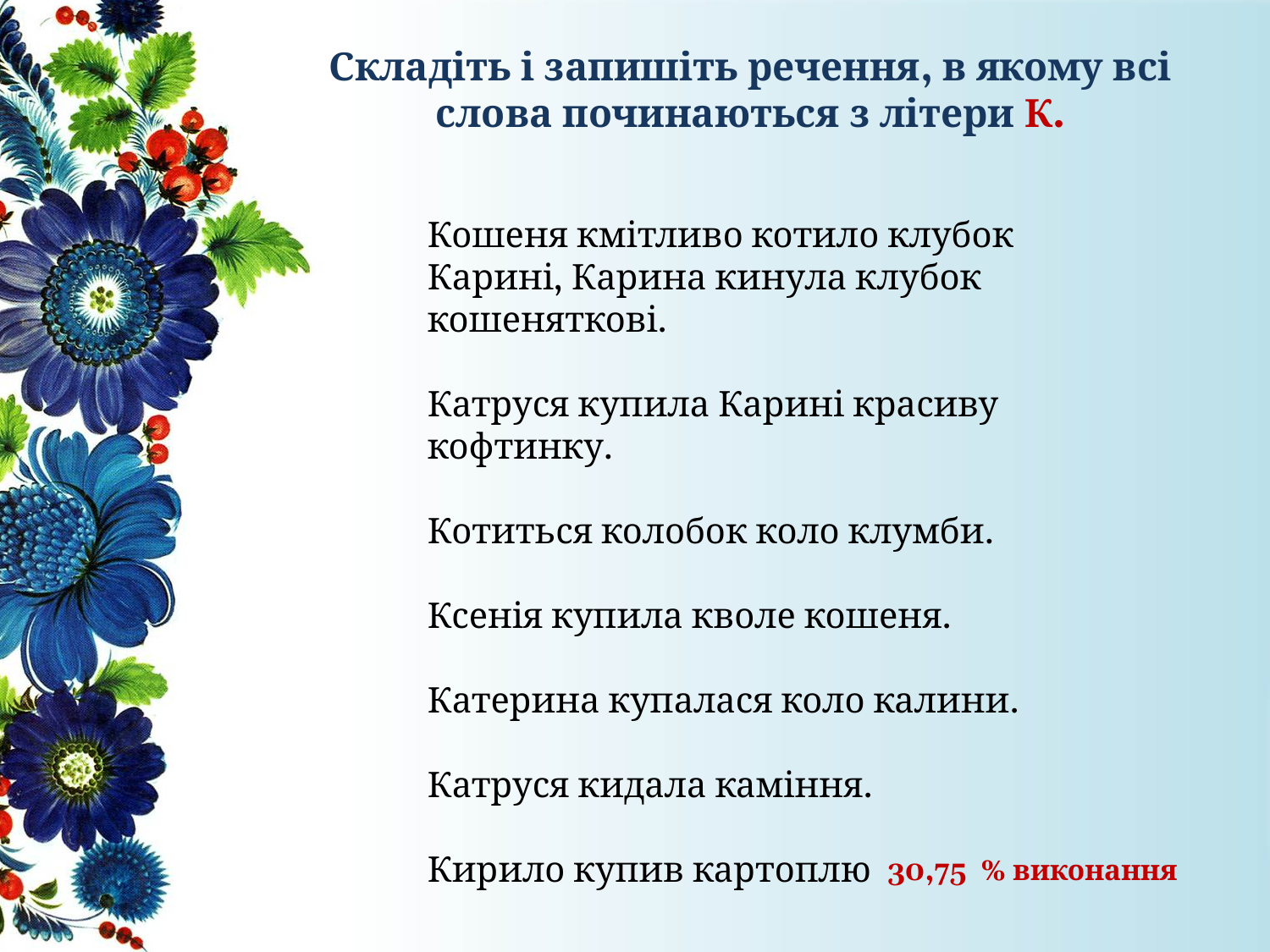

# Складіть і запишіть речення, в якому всі слова починаються з літери К.
Кошеня кмітливо котило клубок Карині, Карина кинула клубок кошеняткові.

Катруся купила Карині красиву кофтинку.

Котиться колобок коло клумби.

Ксенія купила кволе кошеня.

Катерина купалася коло калини.

Катруся кидала каміння.

Кирило купив картоплю
30,75  % виконання